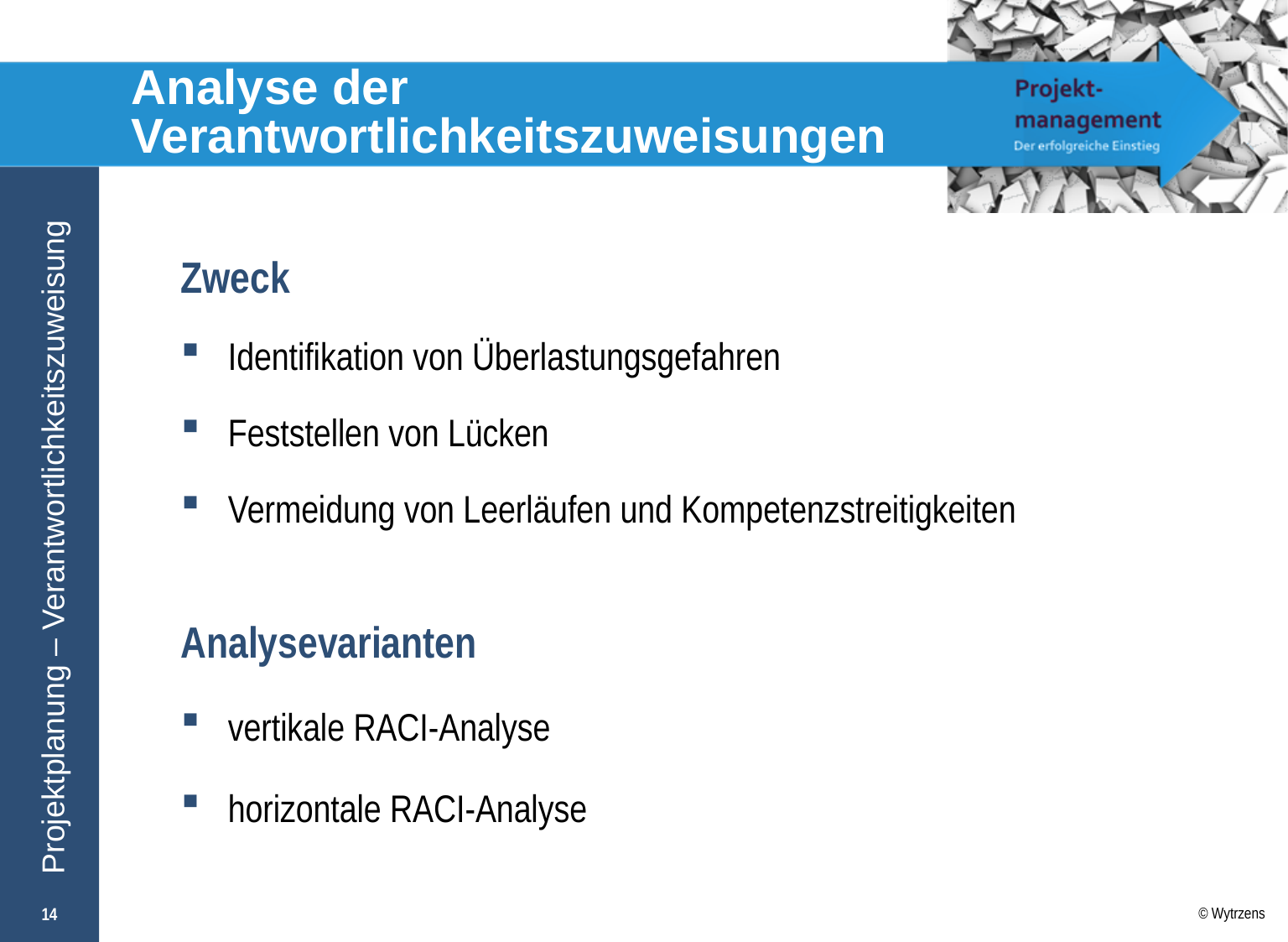

# Analyse der Verantwortlichkeitszuweisungen
Zweck
Identifikation von Überlastungsgefahren
Feststellen von Lücken
Vermeidung von Leerläufen und Kompetenzstreitigkeiten
Analysevarianten
vertikale RACI-Analyse
horizontale RACI-Analyse
14